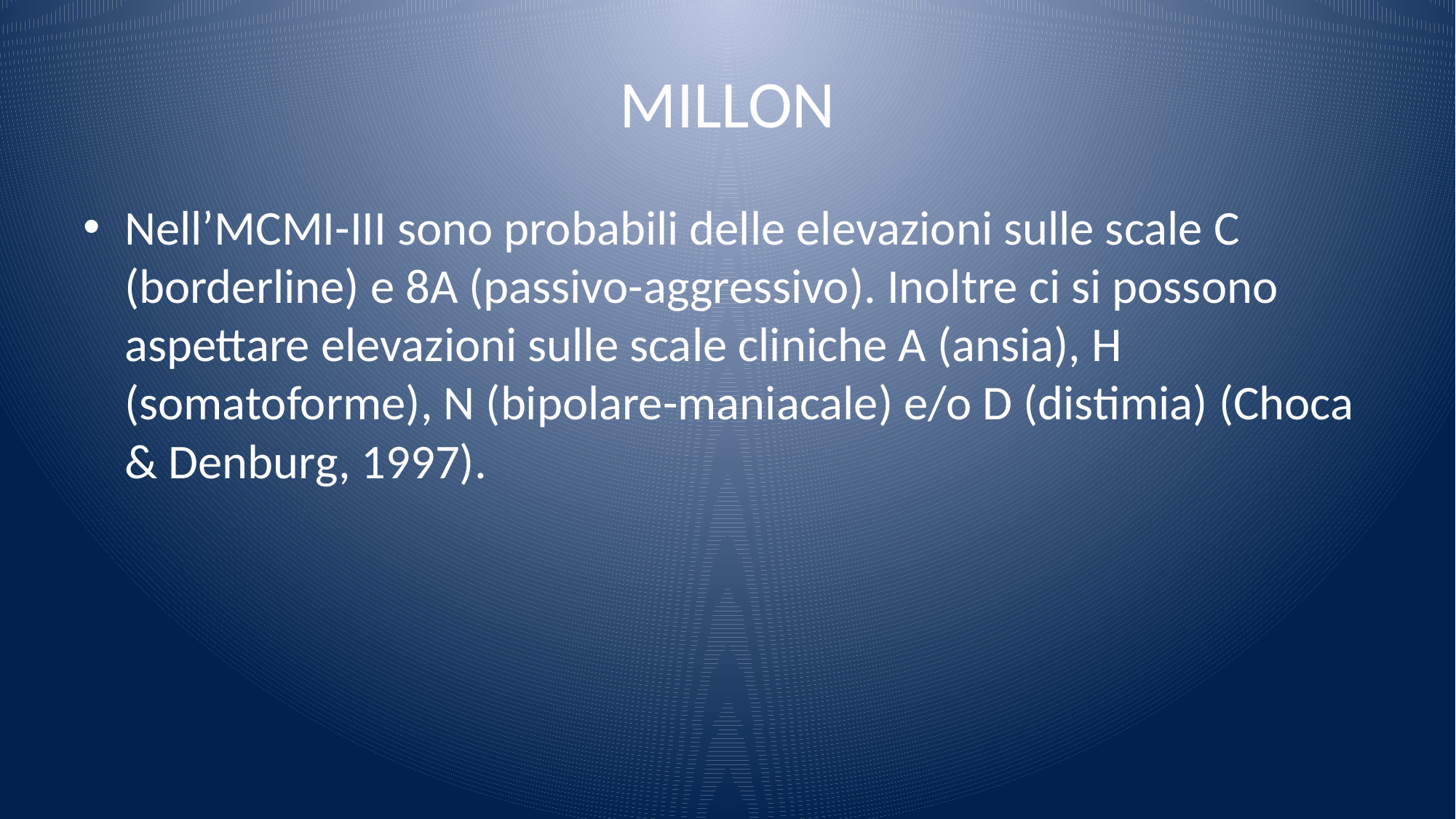

# MILLON
Nell’MCMI-III sono probabili delle elevazioni sulle scale C (borderline) e 8A (passivo-aggressivo). Inoltre ci si possono aspettare elevazioni sulle scale cliniche A (ansia), H (somatoforme), N (bipolare-maniacale) e/o D (distimia) (Choca & Denburg, 1997).